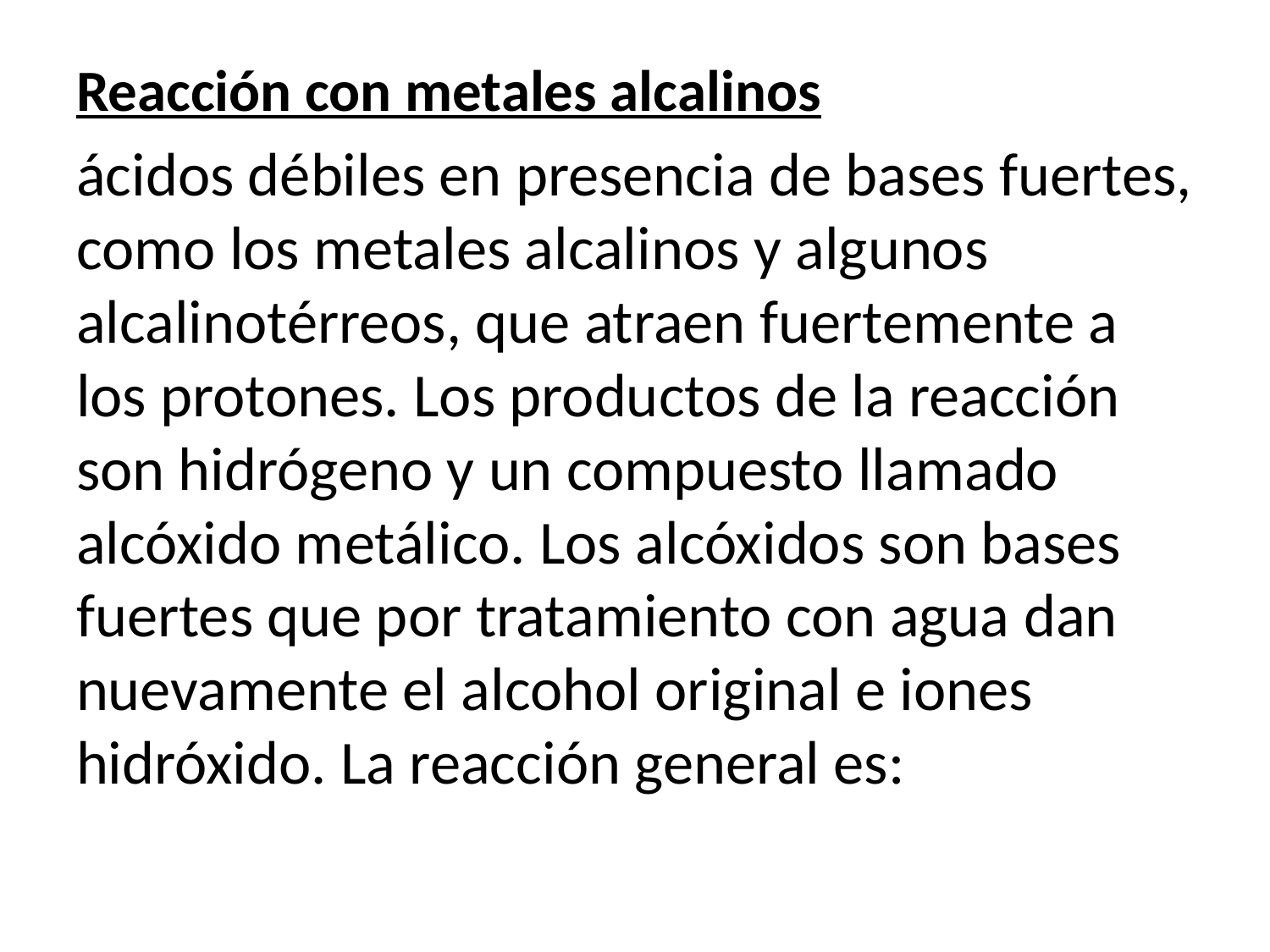

Reacción con metales alcalinos
ácidos débiles en presencia de bases fuertes, como los metales alcalinos y algunos alcalinotérreos, que atraen fuertemente a los protones. Los productos de la reacción son hidrógeno y un compuesto llamado alcóxido metálico. Los alcóxidos son bases fuertes que por tratamiento con agua dan nuevamente el alcohol original e iones hidróxido. La reacción general es: